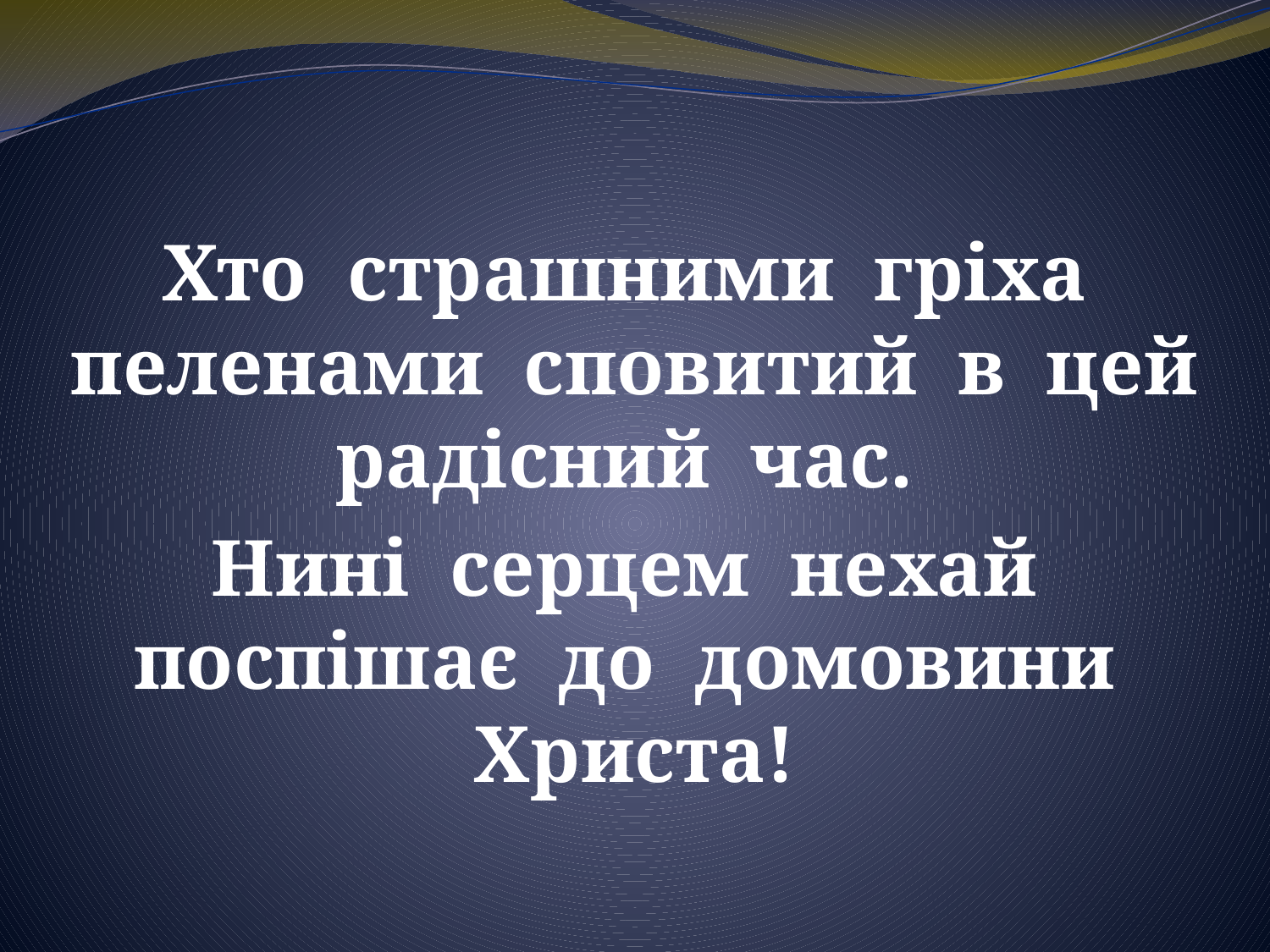

Хто  страшними  гріха  пеленами  сповитий  в  цей радісний  час.
Нині  серцем  нехай  поспішає  до  домовини  Христа!